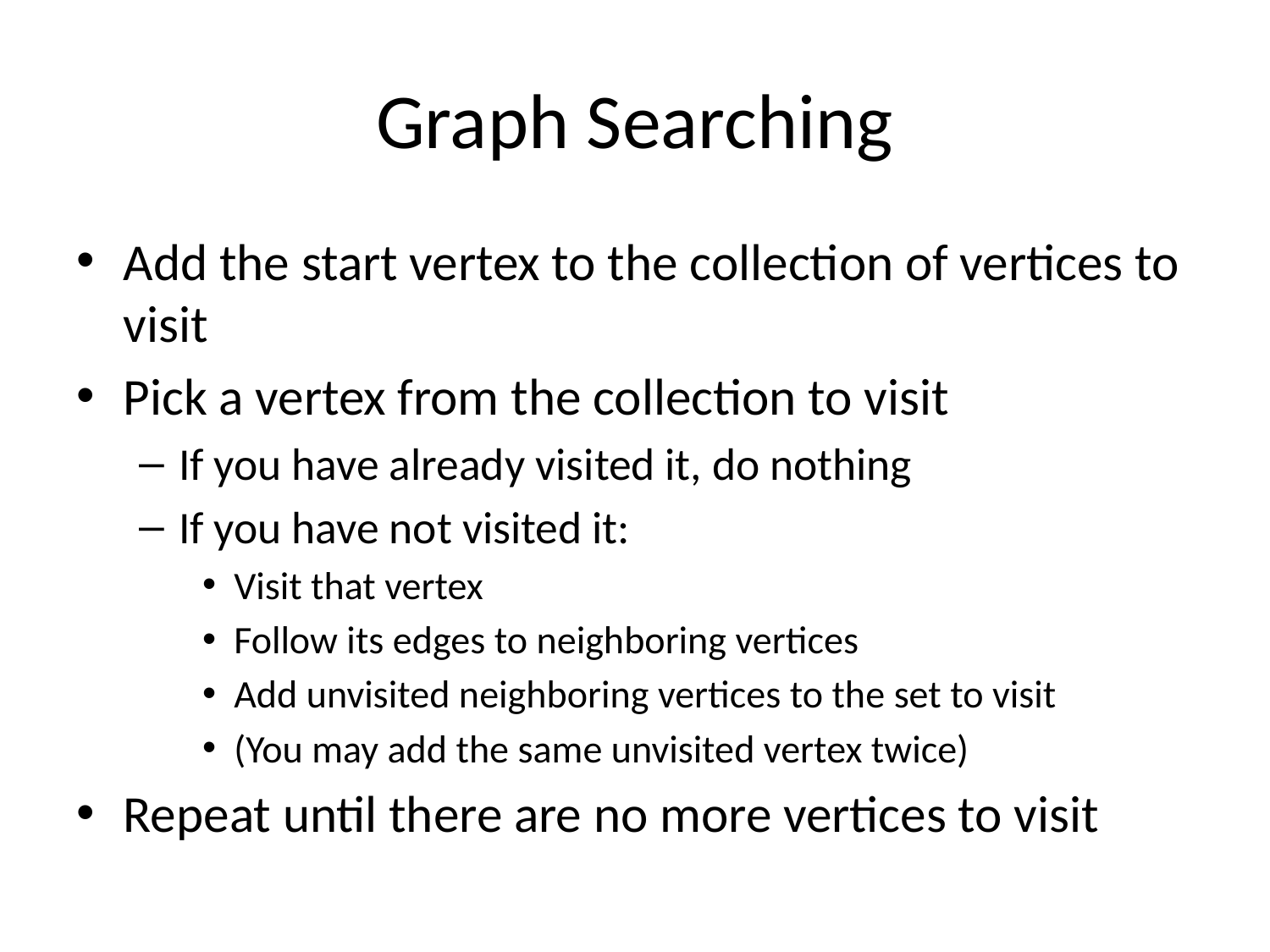

# Graph Searching
Add the start vertex to the collection of vertices to visit
Pick a vertex from the collection to visit
If you have already visited it, do nothing
If you have not visited it:
Visit that vertex
Follow its edges to neighboring vertices
Add unvisited neighboring vertices to the set to visit
(You may add the same unvisited vertex twice)
Repeat until there are no more vertices to visit